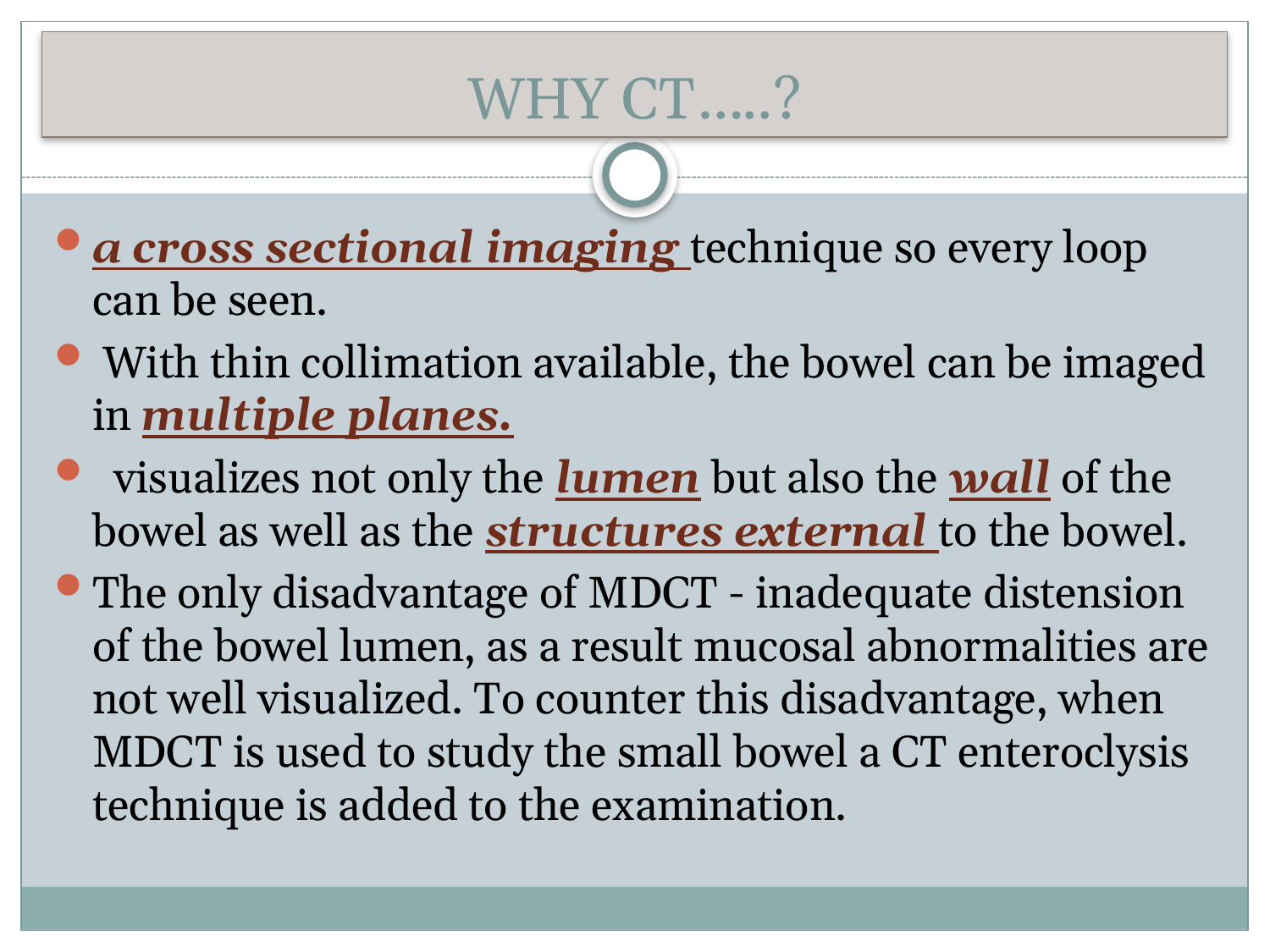

# WHY CT…..?
a cross sectional imaging technique so every loop can be seen.
 With thin collimation available, the bowel can be imaged in multiple planes.
  visualizes not only the lumen but also the wall of the bowel as well as the structures external to the bowel.
The only disadvantage of MDCT - inadequate distension of the bowel lumen, as a result mucosal abnormalities are not well visualized. To counter this disadvantage, when MDCT is used to study the small bowel a CT enteroclysis technique is added to the examination.